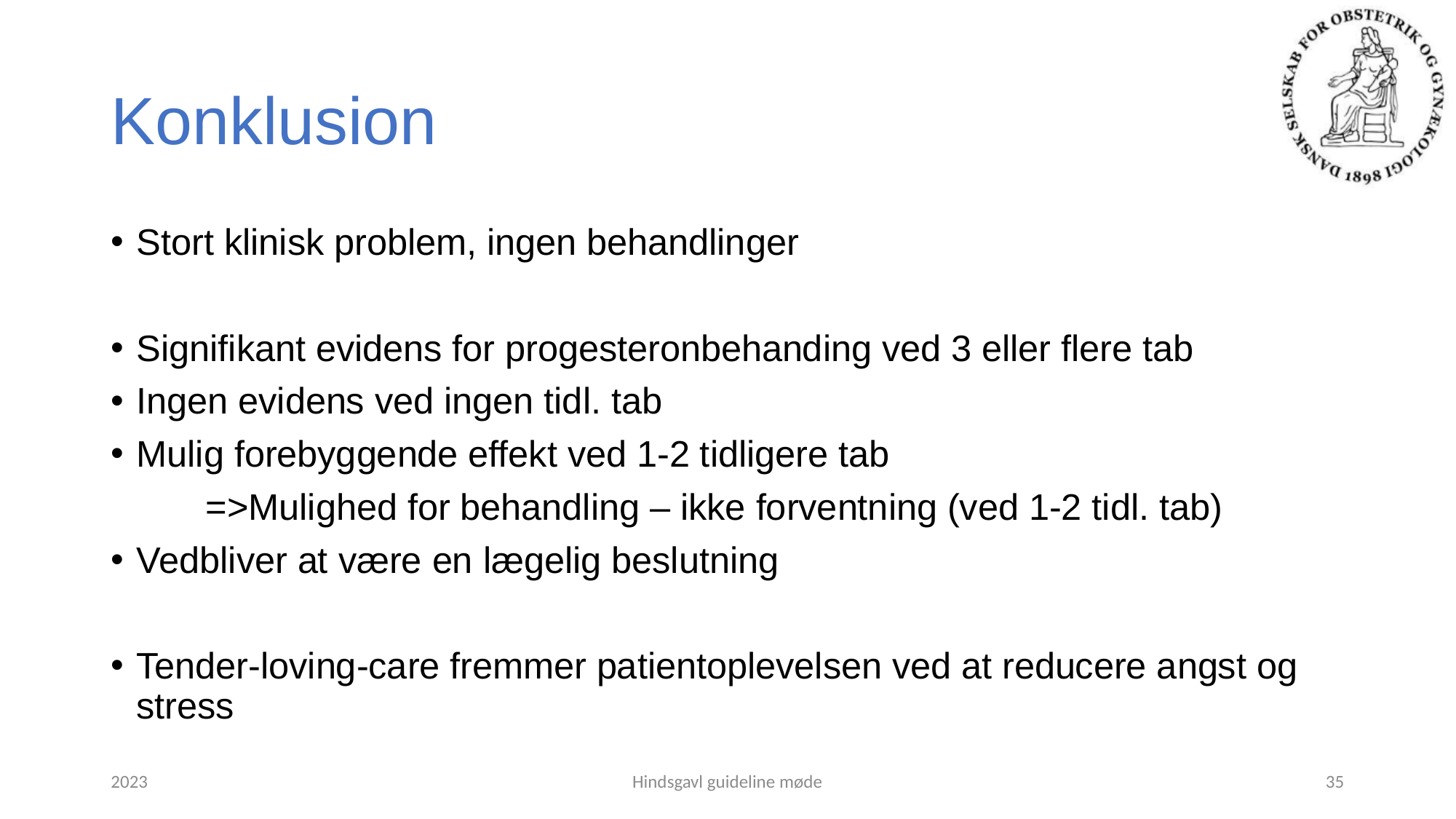

# Konklusion
Stort klinisk problem, ingen behandlinger

Signifikant evidens for progesteronbehanding ved 3 eller flere tab
Ingen evidens ved ingen tidl. tab
Mulig forebyggende effekt ved 1-2 tidligere tab
	=>Mulighed for behandling – ikke forventning (ved 1-2 tidl. tab)
Vedbliver at være en lægelig beslutning

Tender-loving-care fremmer patientoplevelsen ved at reducere angst og stress

2023
Hindsgavl guideline møde
35